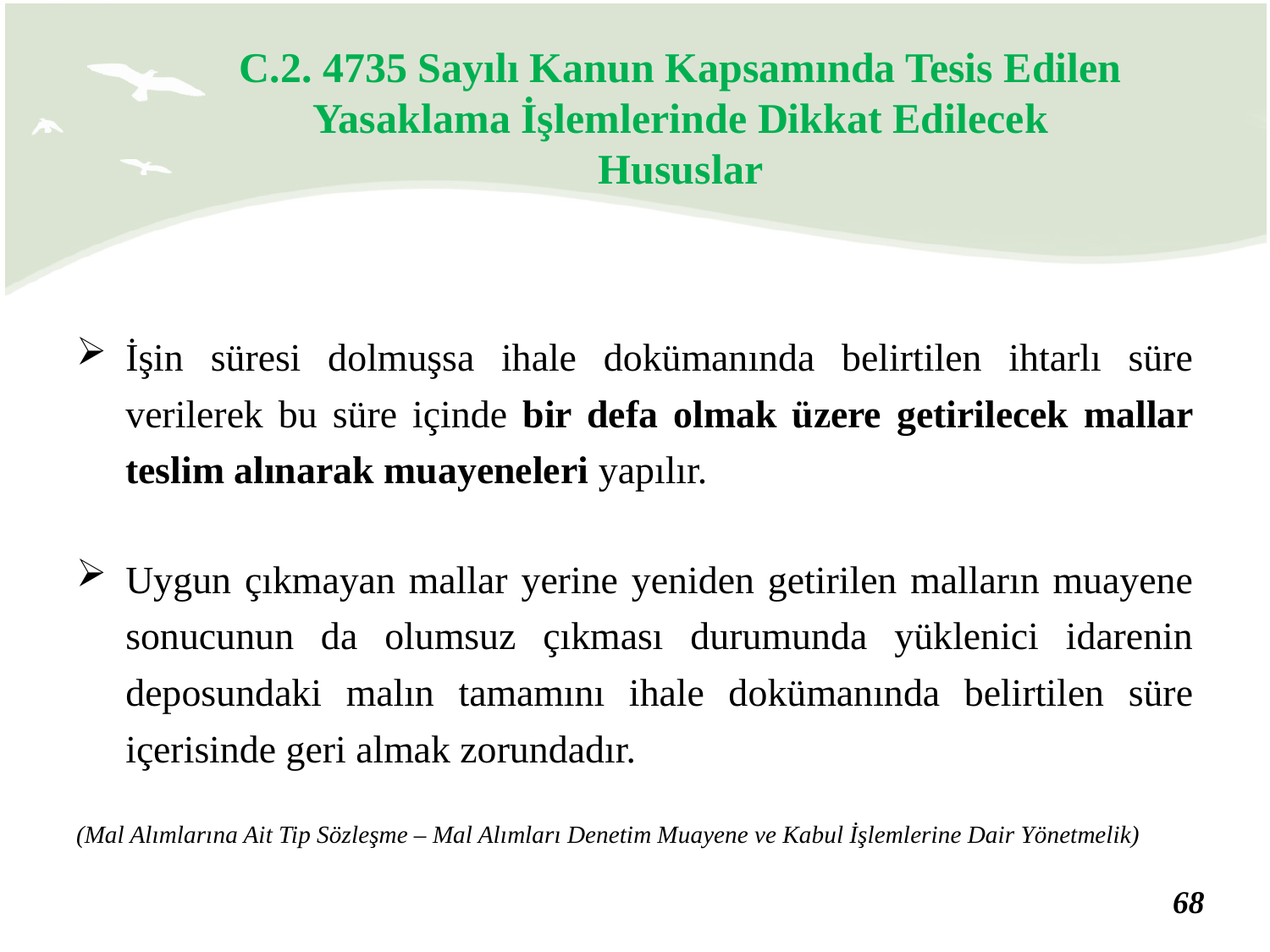

C.2. 4735 Sayılı Kanun Kapsamında Tesis Edilen Yasaklama İşlemlerinde Dikkat Edilecek Hususlar
İşin süresi dolmuşsa ihale dokümanında belirtilen ihtarlı süre verilerek bu süre içinde bir defa olmak üzere getirilecek mallar teslim alınarak muayeneleri yapılır.
Uygun çıkmayan mallar yerine yeniden getirilen malların muayene sonucunun da olumsuz çıkması durumunda yüklenici idarenin deposundaki malın tamamını ihale dokümanında belirtilen süre içerisinde geri almak zorundadır.
(Mal Alımlarına Ait Tip Sözleşme – Mal Alımları Denetim Muayene ve Kabul İşlemlerine Dair Yönetmelik)